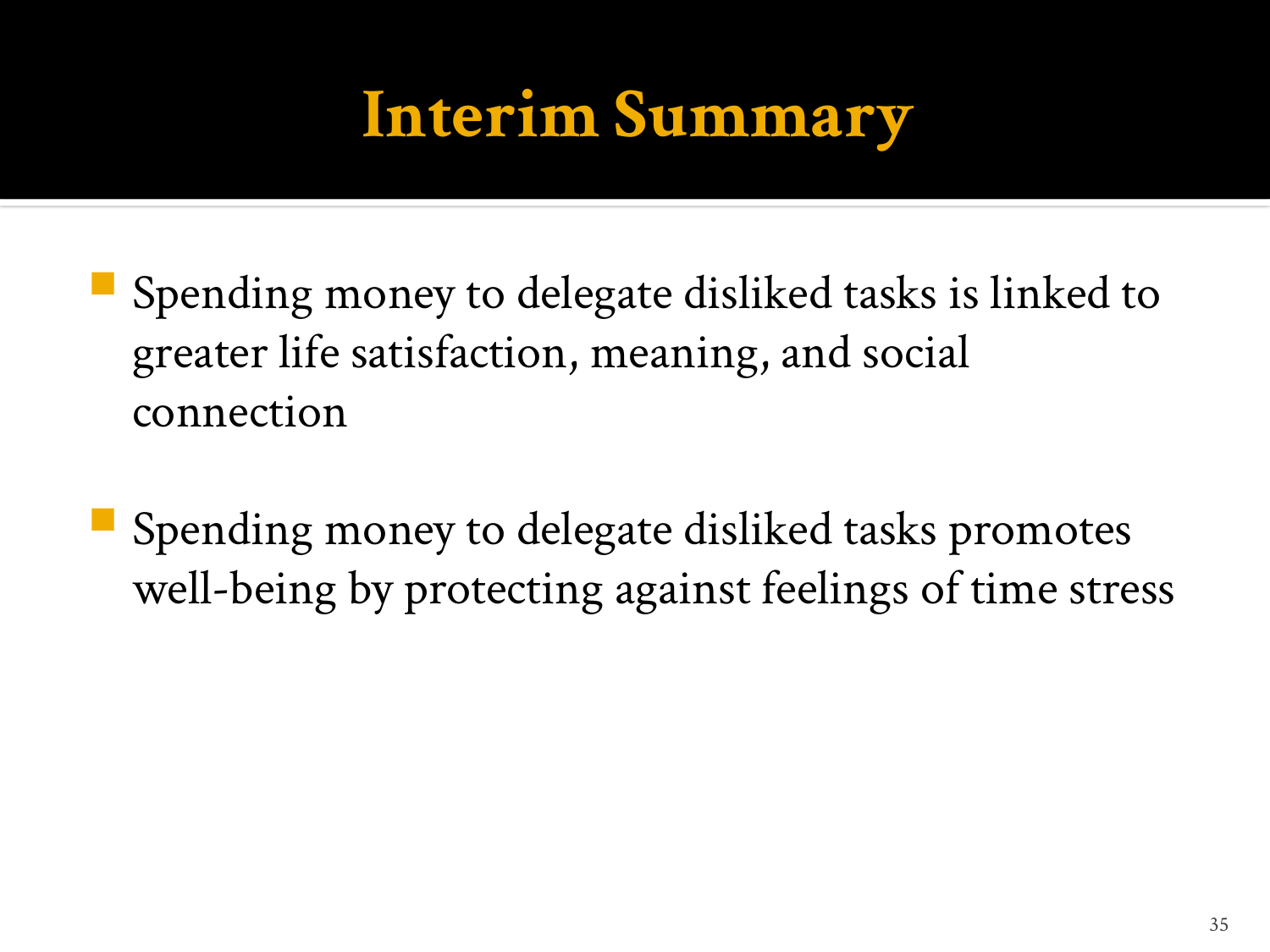

# Interim Summary
Spending money to delegate disliked tasks is linked to greater life satisfaction, meaning, and social connection

Spending money to delegate disliked tasks promotes well-being by protecting against feelings of time stress
35